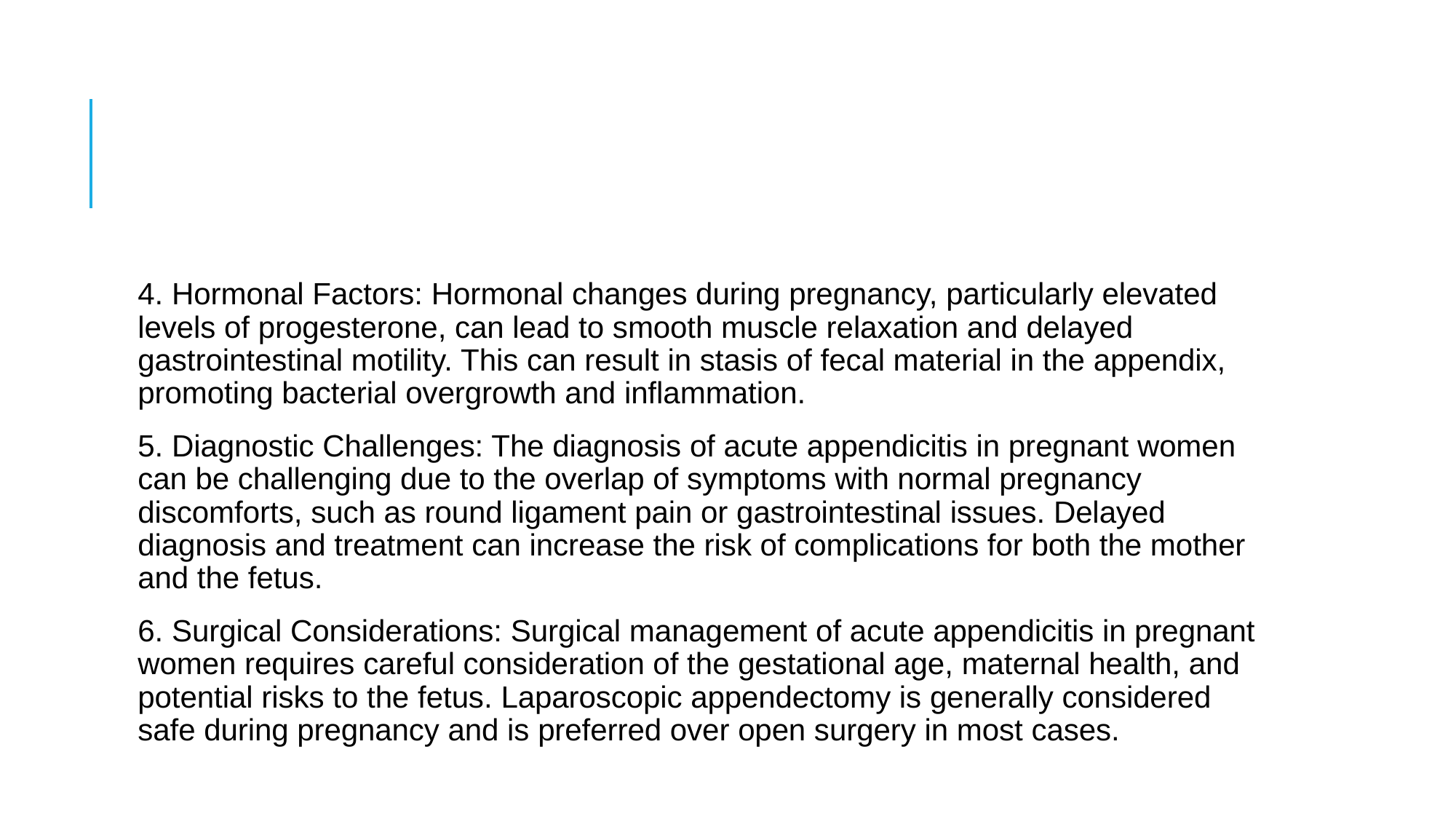

4. Hormonal Factors: Hormonal changes during pregnancy, particularly elevated levels of progesterone, can lead to smooth muscle relaxation and delayed gastrointestinal motility. This can result in stasis of fecal material in the appendix, promoting bacterial overgrowth and inflammation.
5. Diagnostic Challenges: The diagnosis of acute appendicitis in pregnant women can be challenging due to the overlap of symptoms with normal pregnancy discomforts, such as round ligament pain or gastrointestinal issues. Delayed diagnosis and treatment can increase the risk of complications for both the mother and the fetus.
6. Surgical Considerations: Surgical management of acute appendicitis in pregnant women requires careful consideration of the gestational age, maternal health, and potential risks to the fetus. Laparoscopic appendectomy is generally considered safe during pregnancy and is preferred over open surgery in most cases.